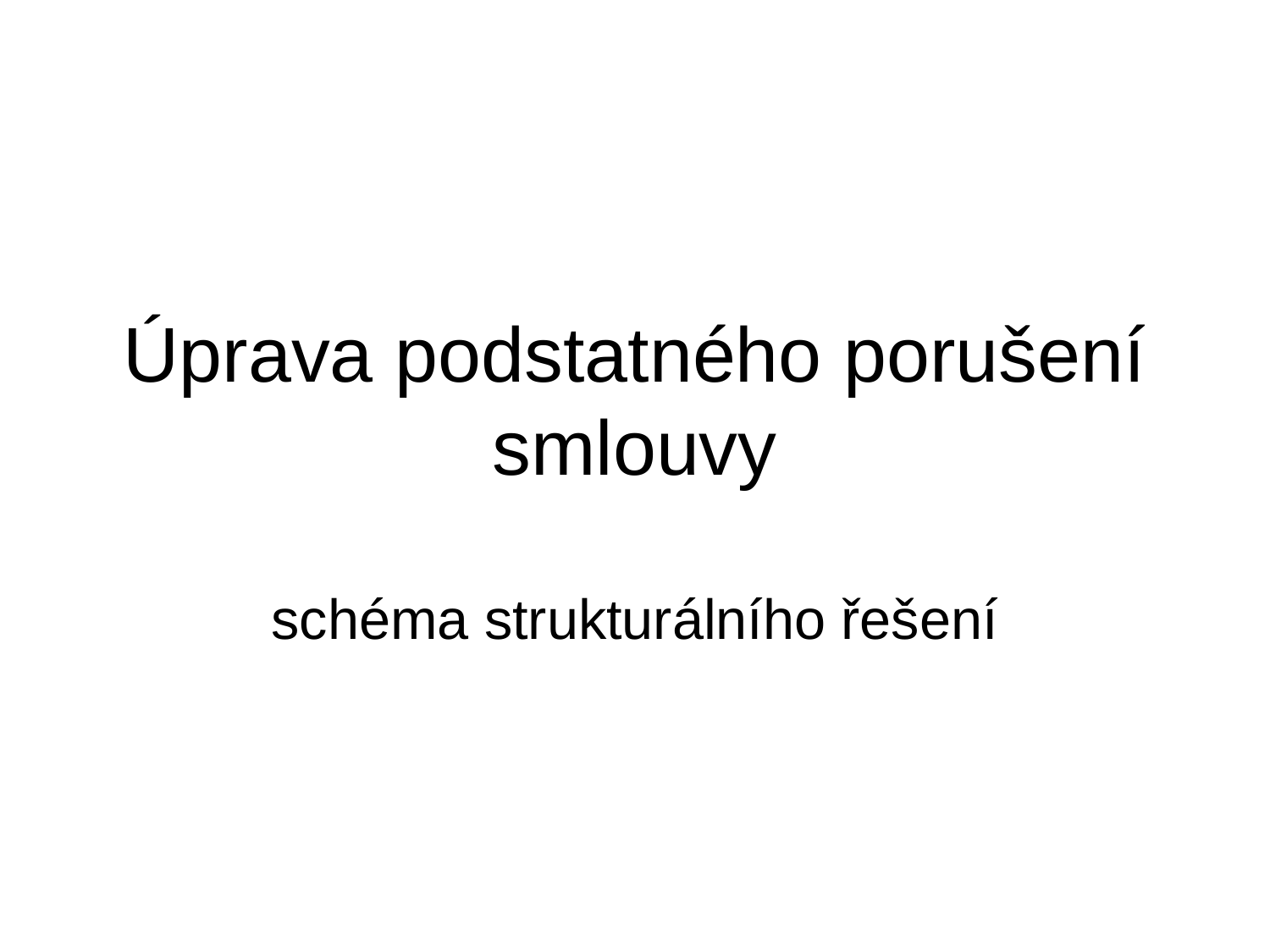

# Úprava podstatného porušení smlouvy
schéma strukturálního řešení